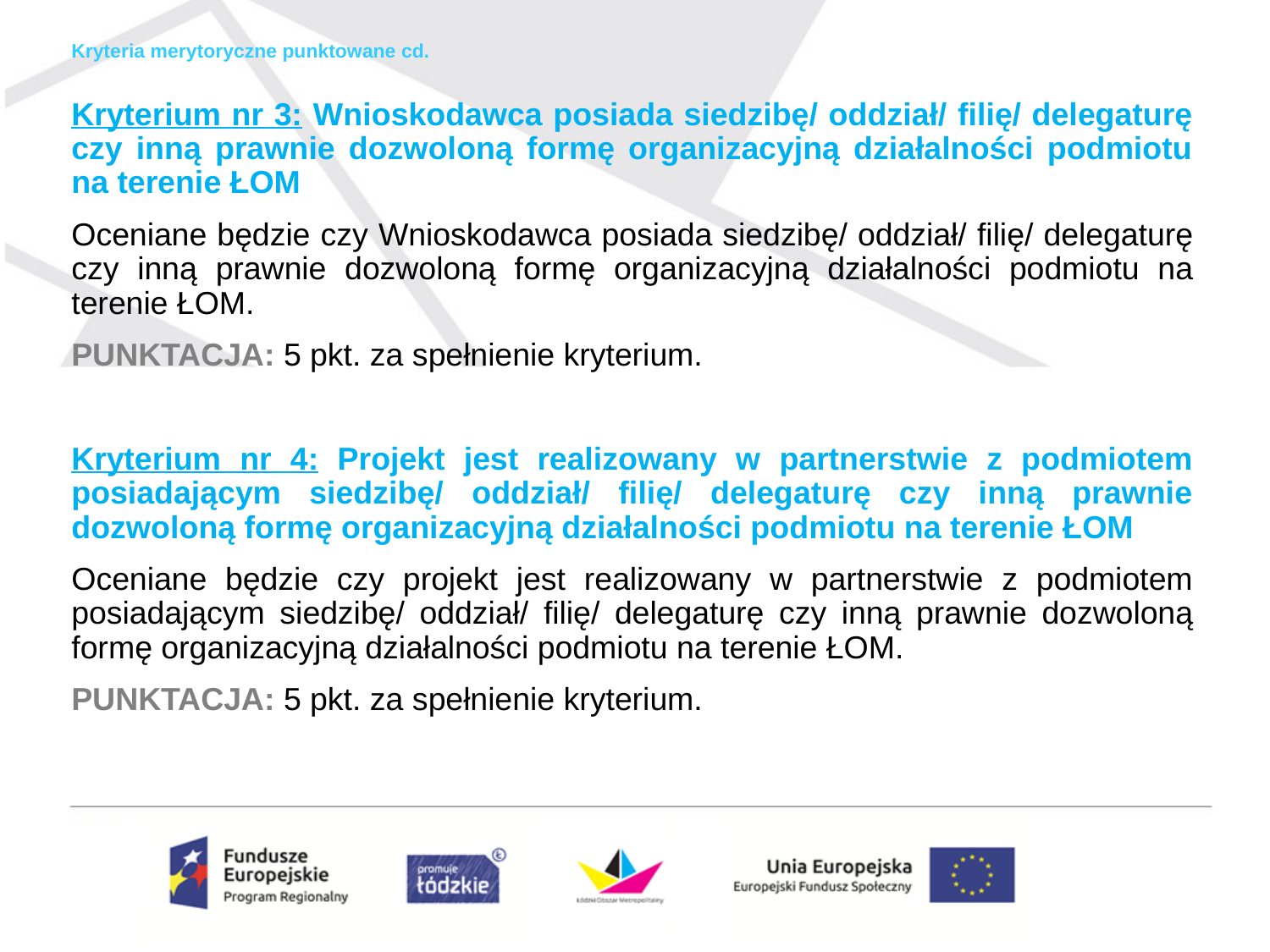

# Kryteria merytoryczne punktowane cd.
Kryterium nr 3: Wnioskodawca posiada siedzibę/ oddział/ filię/ delegaturę czy inną prawnie dozwoloną formę organizacyjną działalności podmiotu na terenie ŁOM
Oceniane będzie czy Wnioskodawca posiada siedzibę/ oddział/ filię/ delegaturę czy inną prawnie dozwoloną formę organizacyjną działalności podmiotu na terenie ŁOM.
PUNKTACJA: 5 pkt. za spełnienie kryterium.

Kryterium nr 4: Projekt jest realizowany w partnerstwie z podmiotem posiadającym siedzibę/ oddział/ filię/ delegaturę czy inną prawnie dozwoloną formę organizacyjną działalności podmiotu na terenie ŁOM
Oceniane będzie czy projekt jest realizowany w partnerstwie z podmiotem posiadającym siedzibę/ oddział/ filię/ delegaturę czy inną prawnie dozwoloną formę organizacyjną działalności podmiotu na terenie ŁOM.
PUNKTACJA: 5 pkt. za spełnienie kryterium.